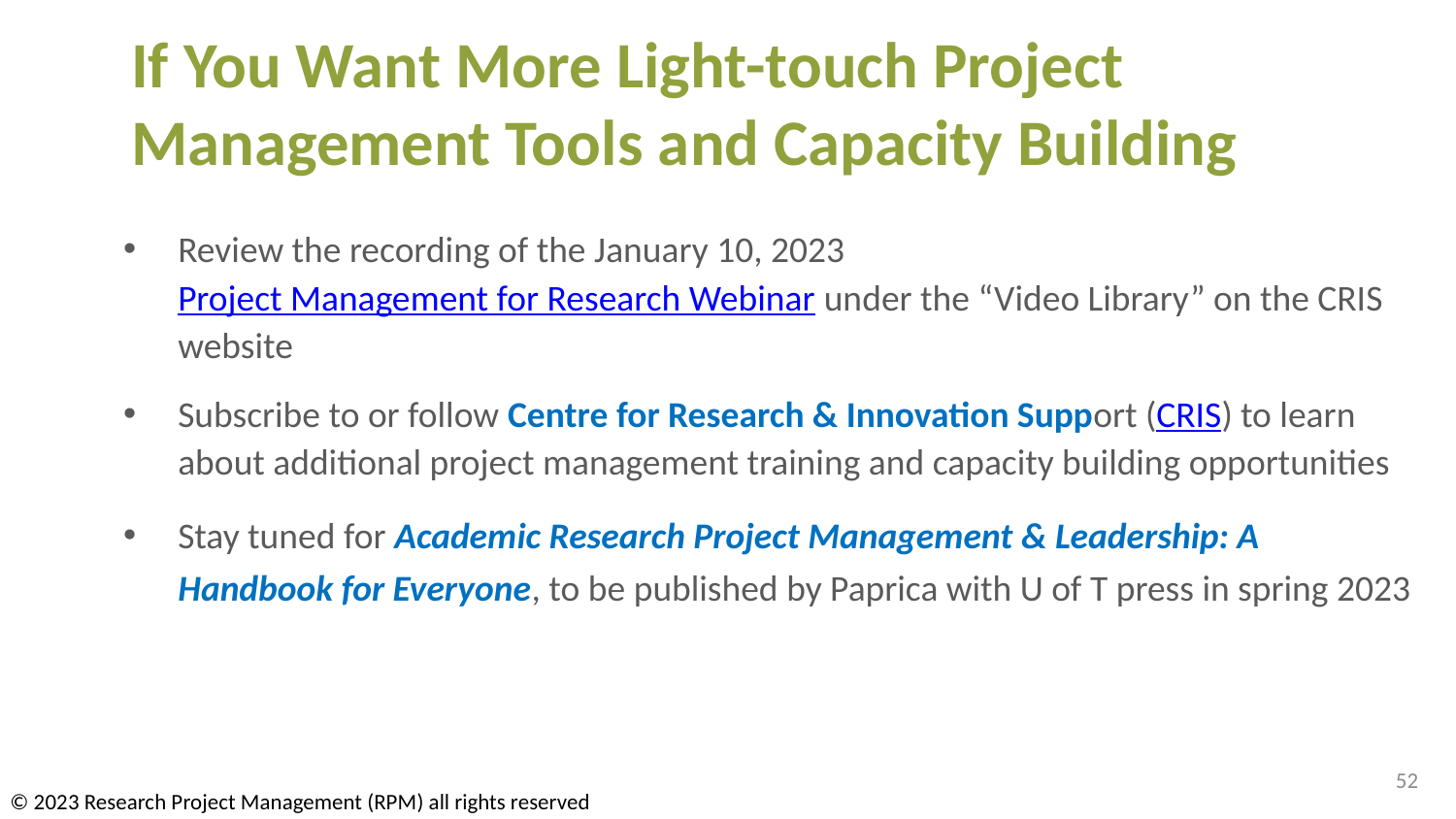

# If You Want More Light-touch Project Management Tools and Capacity Building
Review the recording of the January 10, 2023 Project Management for Research Webinar under the “Video Library” on the CRIS website
Subscribe to or follow Centre for Research & Innovation Support (CRIS) to learn about additional project management training and capacity building opportunities
Stay tuned for Academic Research Project Management & Leadership: A Handbook for Everyone, to be published by Paprica with U of T press in spring 2023
52